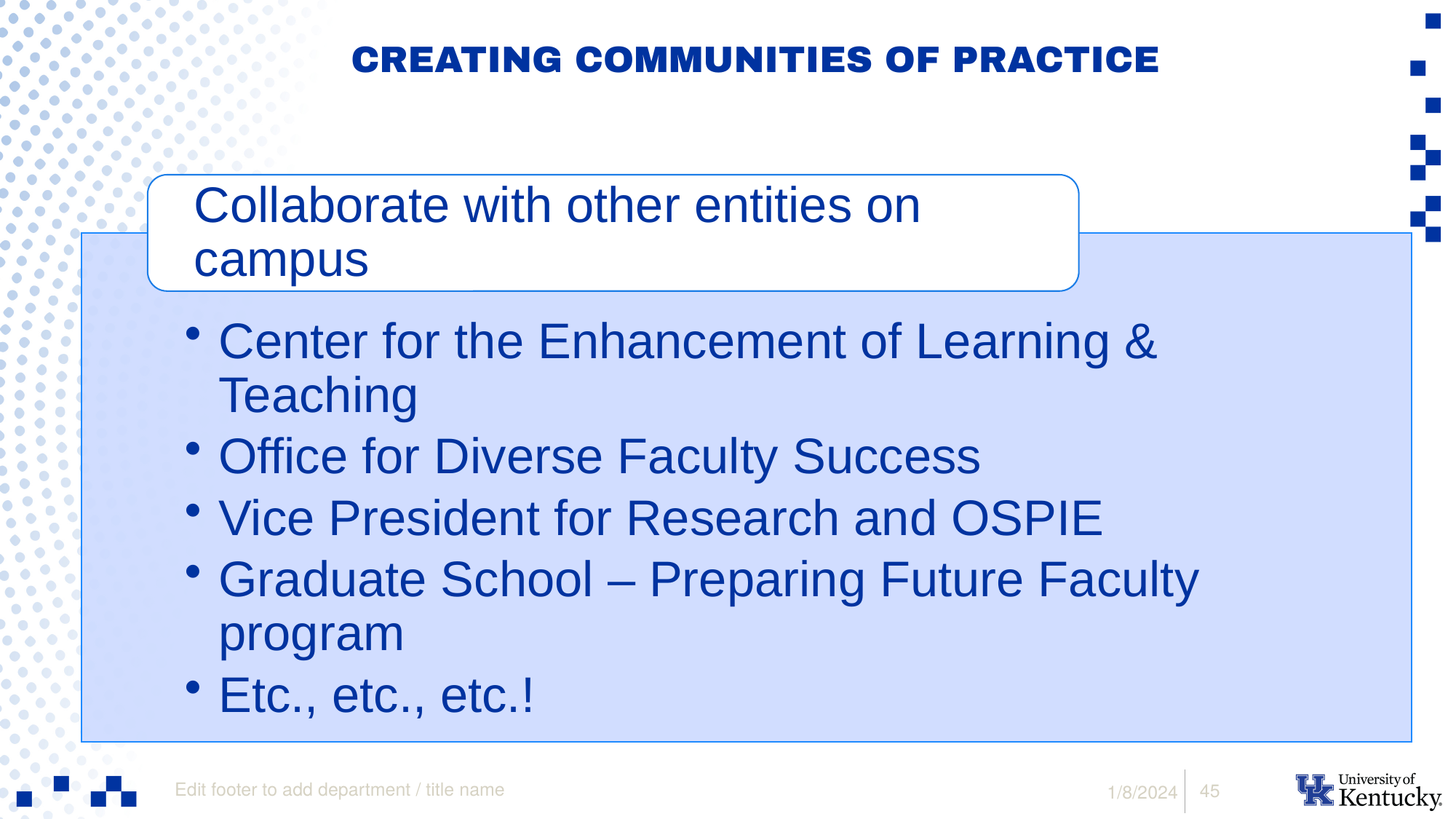

# Creating communities of practice
Center for the Enhancement of Learning & Teaching
Office for Diverse Faculty Success
Vice President for Research and OSPIE
Graduate School – Preparing Future Faculty program
Etc., etc., etc.!
Collaborate with other entities on campus
Edit footer to add department / title name
1/8/2024
45